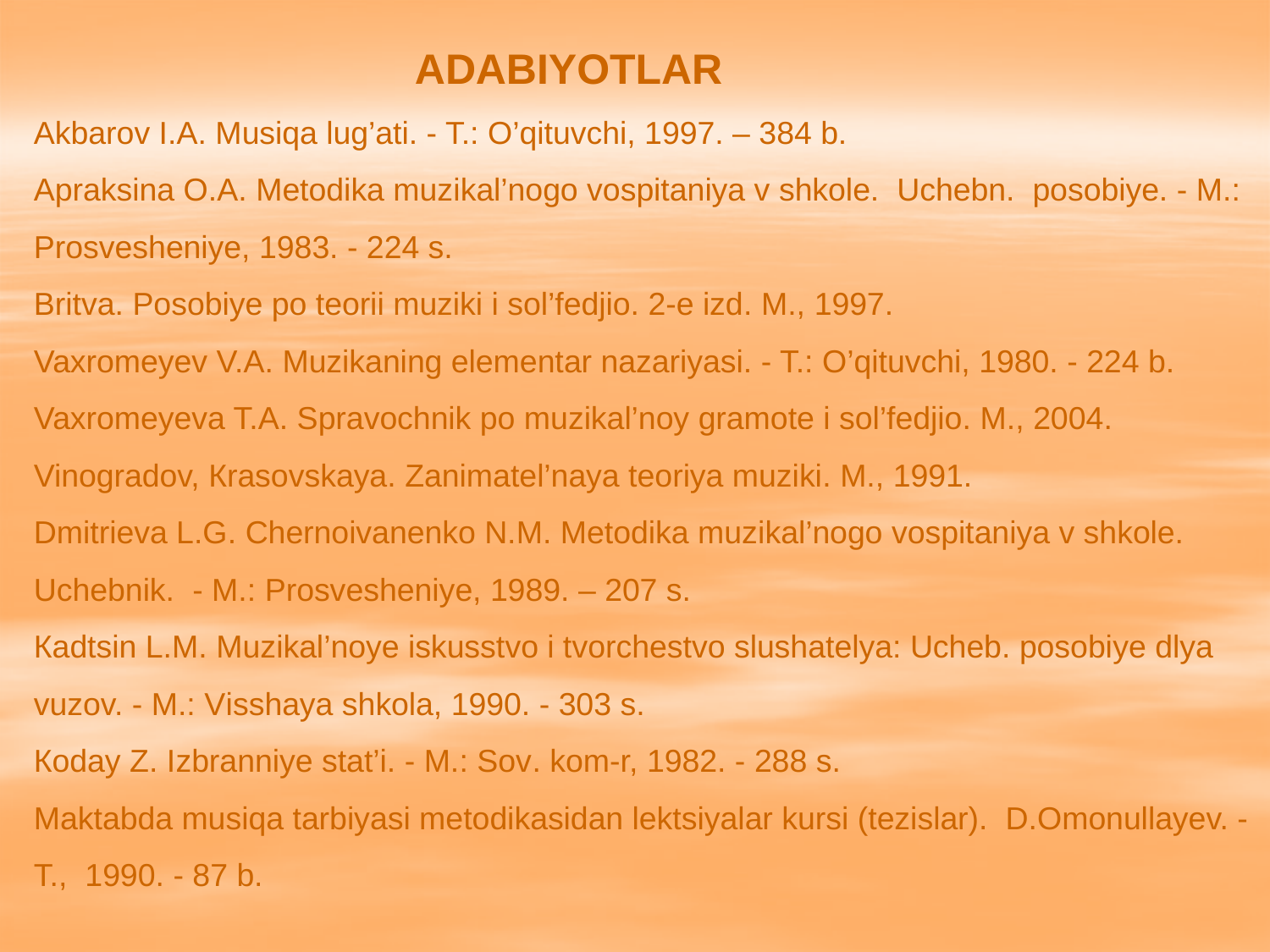

# ADABIYOTLAR Akbarov I.A. Musiqa lug’ati. - T.: O’qituvchi, 1997. – 384 b. Apraksina O.A. Metodika muzikal’nogo vospitaniya v shkole.  Uchebn.  posobiye. - M.:  Prosvesheniye, 1983. - 224 s. Britva. Posobiye po teorii muziki i sol’fedjio. 2-e izd. M., 1997. Vaxromeyev V.A. Muzikaning elementar nazariyasi. - T.: O’qituvchi, 1980. - 224 b. Vaxromeyeva T.A. Spravochnik po muzikal’noy gramote i sol’fedjio. M., 2004. Vinogradov, Кrasovskaya. Zanimatel’naya teoriya muziki. M., 1991. Dmitrieva L.G. Chernoivanenko N.M. Metodika muzikal’nogo vospitaniya v shkole. Uchebnik.  - M.: Prosvesheniye, 1989. – 207 s. Кadtsin L.M. Muzikal’noye iskusstvo i tvorchestvo slushatelya: Ucheb. posobiye dlya vuzov. - M.: Visshaya shkola, 1990. - 303 s. Кoday Z. Izbranniye stat’i. - M.: Sov. kom-r, 1982. - 288 s. Maktabda musiqa tarbiyasi metodikasidan lektsiyalar kursi (tezislar).  D.Omonullayev. - T.,  1990. - 87 b.